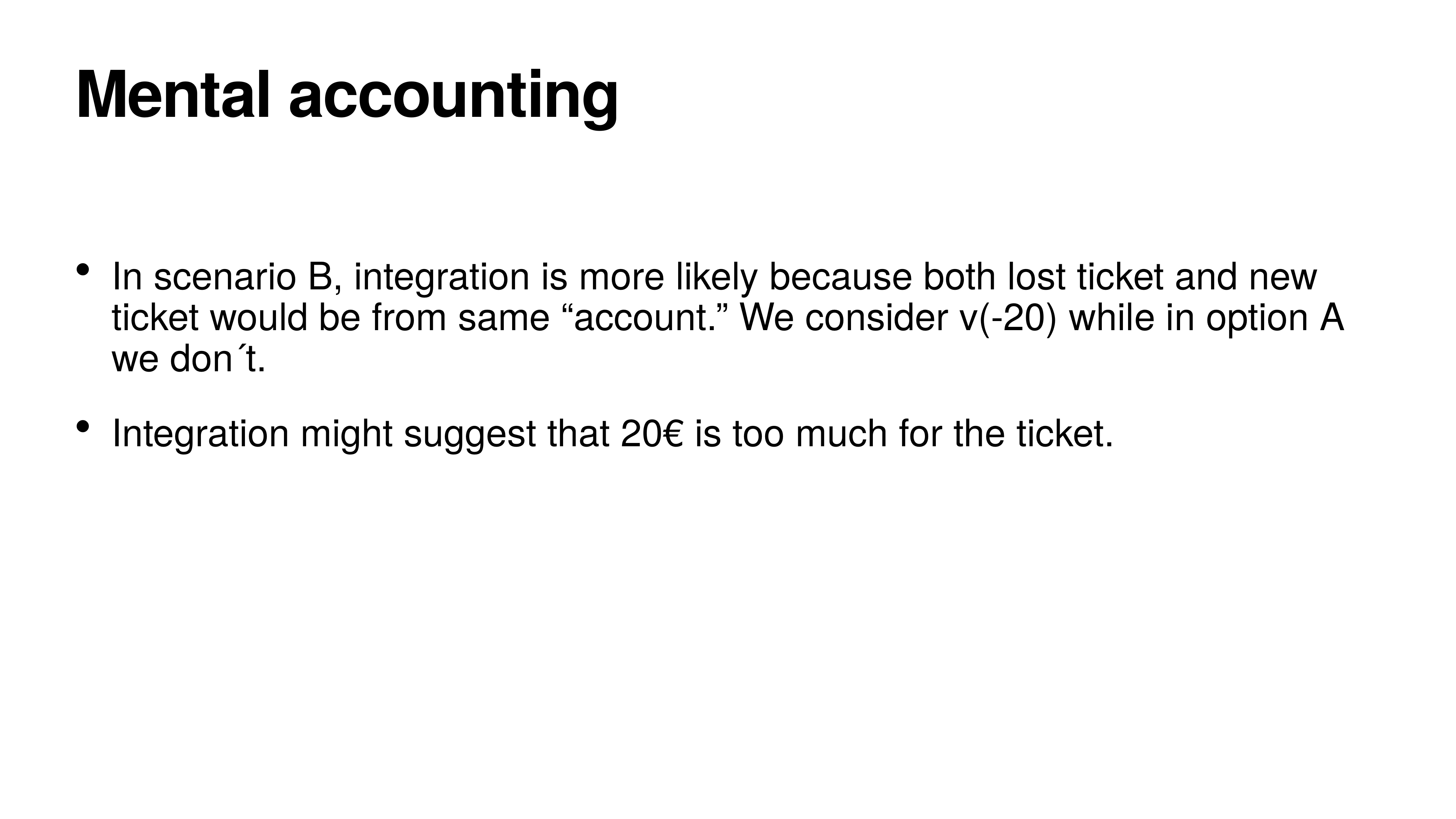

# Mental accounting

In scenario B, integration is more likely because both lost ticket and new ticket would be from same “account.” We consider v(-20) while in option A we don´t.
Integration might suggest that 20€ is too much for the ticket.